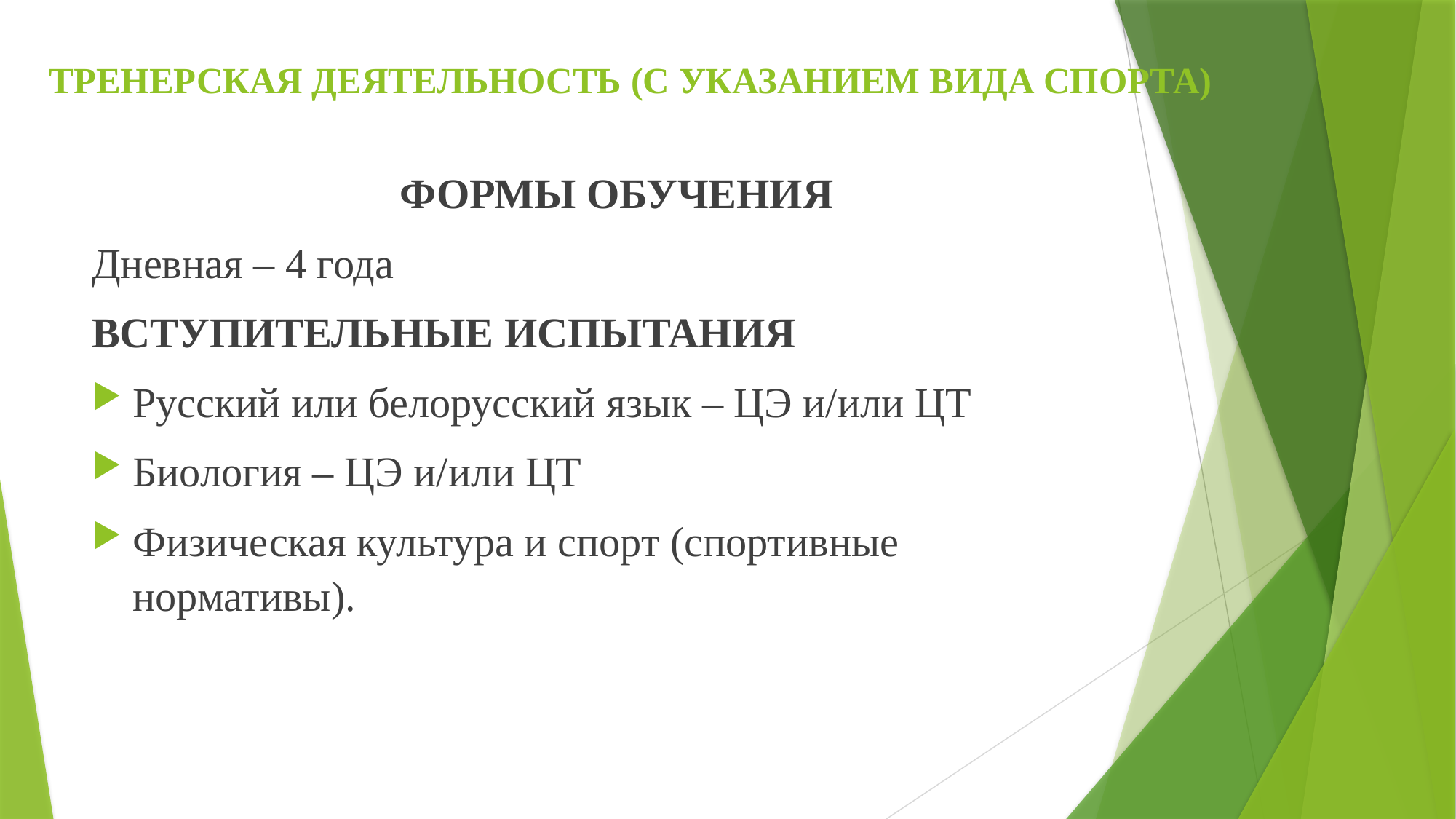

# Тренерская деятельность (с указанием вида спорта)
Формы обучения
Дневная – 4 года
Вступительные испытания
Русский или белорусский язык – ЦЭ и/или ЦТ
Биология – ЦЭ и/или ЦТ
Физическая культура и спорт (спортивные нормативы).